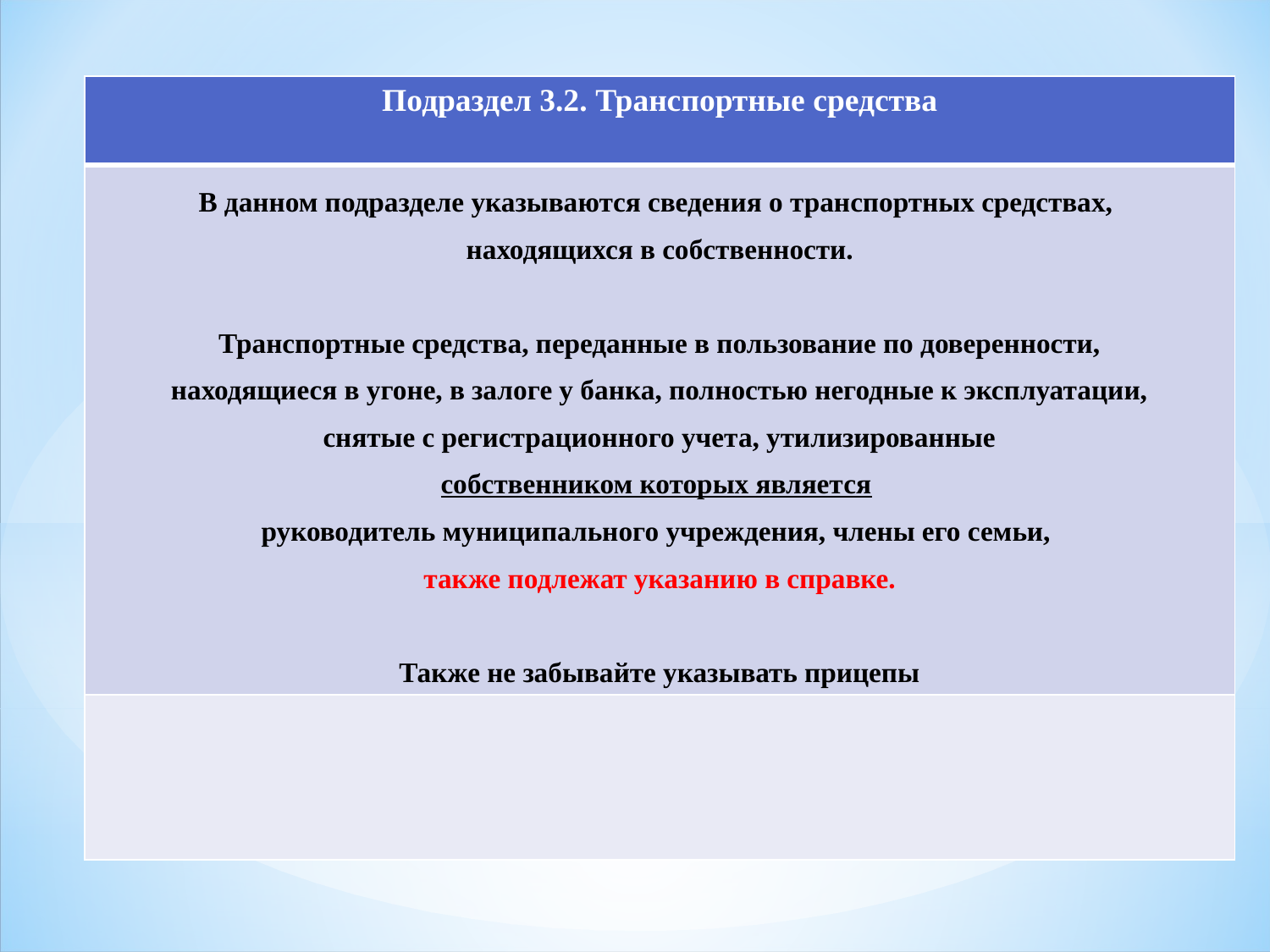

| Подраздел 3.2. Транспортные средства |
| --- |
| В данном подразделе указываются сведения о транспортных средствах, находящихся в собственности. Транспортные средства, переданные в пользование по доверенности, находящиеся в угоне, в залоге у банка, полностью негодные к эксплуатации, снятые с регистрационного учета, утилизированные собственником которых является руководитель муниципального учреждения, члены его семьи, также подлежат указанию в справке. Также не забывайте указывать прицепы |
|  |